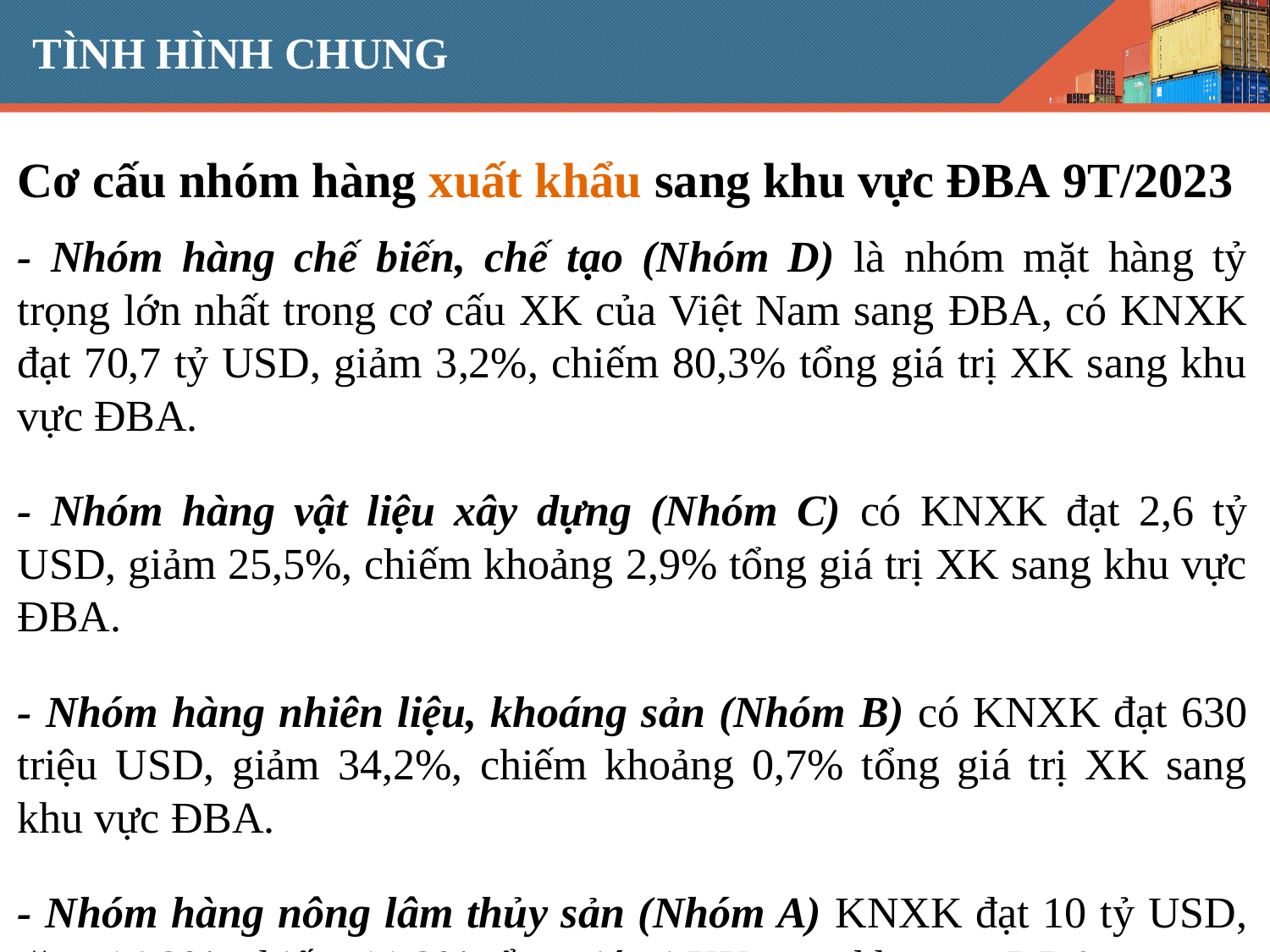

# TÌNH HÌNH CHUNG
Cơ cấu nhóm hàng xuất khẩu sang khu vực ĐBA 9T/2023
- Nhóm hàng chế biến, chế tạo (Nhóm D) là nhóm mặt hàng tỷ trọng lớn nhất trong cơ cấu XK của Việt Nam sang ĐBA, có KNXK đạt 70,7 tỷ USD, giảm 3,2%, chiếm 80,3% tổng giá trị XK sang khu vực ĐBA.
- Nhóm hàng vật liệu xây dựng (Nhóm C) có KNXK đạt 2,6 tỷ USD, giảm 25,5%, chiếm khoảng 2,9% tổng giá trị XK sang khu vực ĐBA.
- Nhóm hàng nhiên liệu, khoáng sản (Nhóm B) có KNXK đạt 630 triệu USD, giảm 34,2%, chiếm khoảng 0,7% tổng giá trị XK sang khu vực ĐBA.
- Nhóm hàng nông lâm thủy sản (Nhóm A) KNXK đạt 10 tỷ USD, tăng 14,2%, chiếm 11,3% tổng giá trị XK sang khu vực ĐBA.